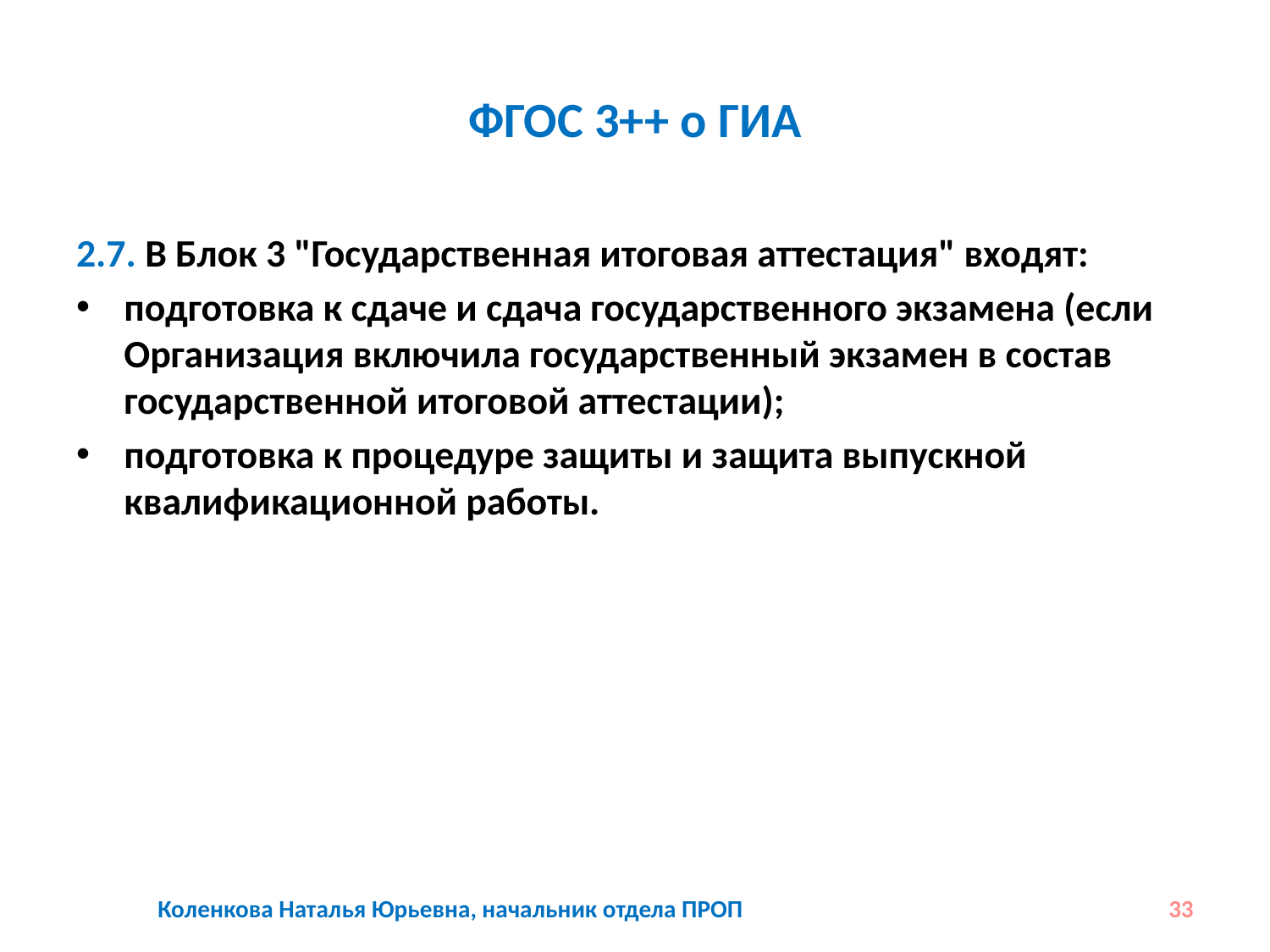

# ФГОС 3++ о ГИА
2.7. В Блок 3 "Государственная итоговая аттестация" входят:
подготовка к сдаче и сдача государственного экзамена (если Организация включила государственный экзамен в состав государственной итоговой аттестации);
подготовка к процедуре защиты и защита выпускной квалификационной работы.
Коленкова Наталья Юрьевна, начальник отдела ПРОП
33